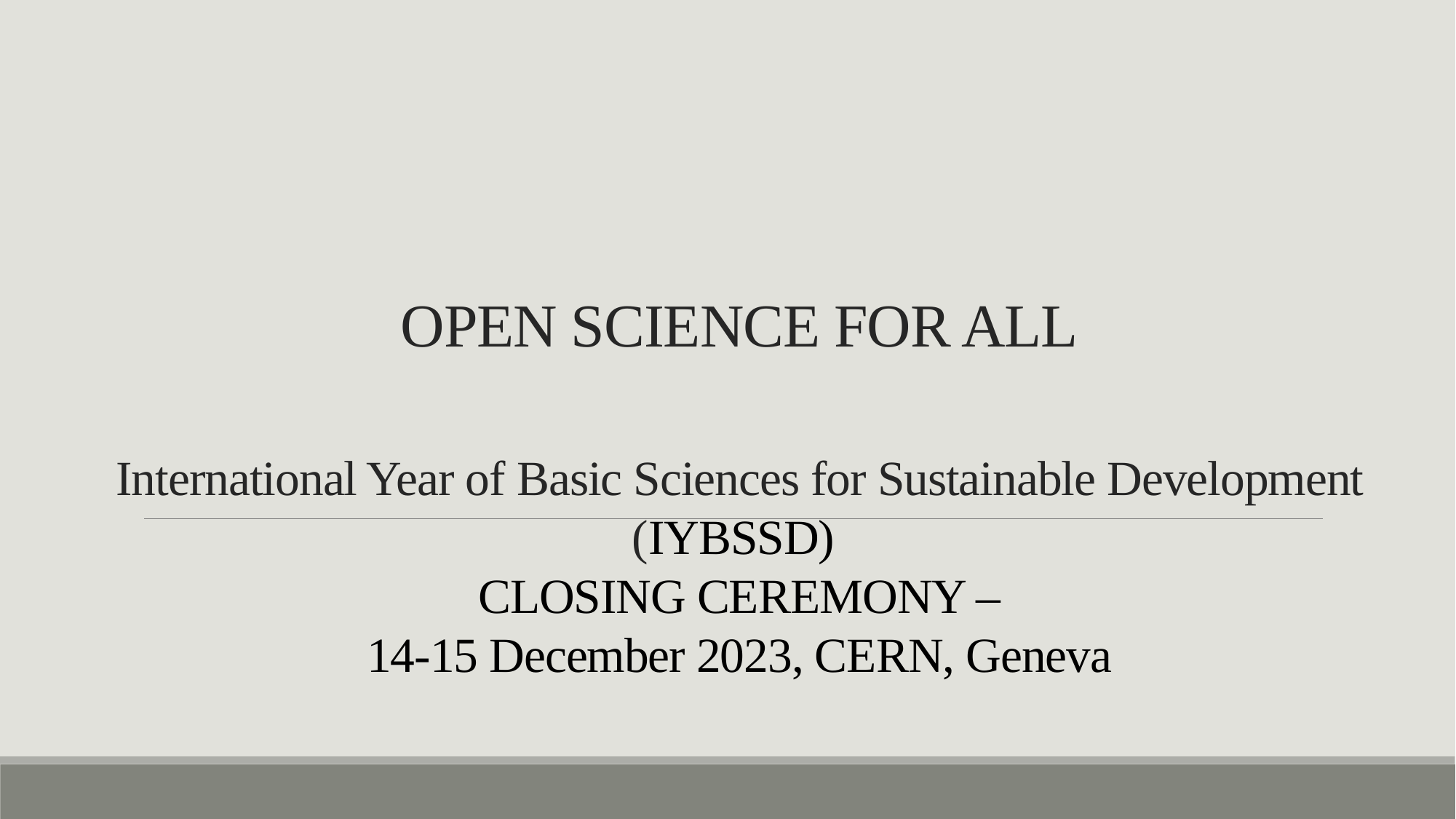

# OPEN SCIENCE FOR ALL International Year of Basic Sciences for Sustainable Development (IYBSSD) CLOSING CEREMONY – 14-15 December 2023, CERN, Geneva